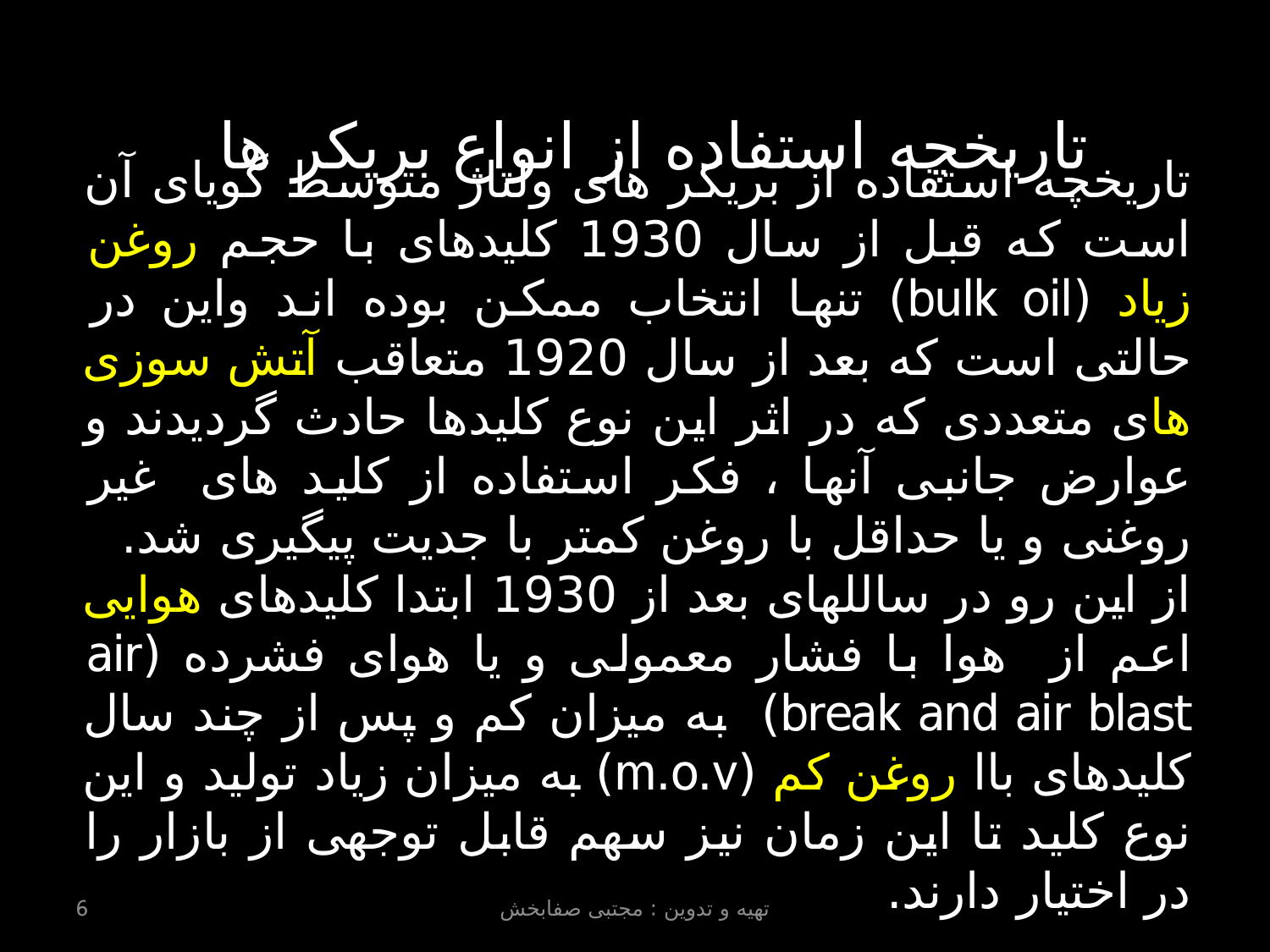

تاریخچه استفاده از انواع بریکر ها
تاریخچه استفاده از بریکر های ولتاژ متوسط گویای آن است که قبل از سال 1930 کلیدهای با حجم روغن زیاد (bulk oil) تنها انتخاب ممکن بوده اند واین در حالتی است که بعد از سال 1920 متعاقب آتش سوزی های متعددی که در اثر این نوع کلیدها حادث گردیدند و عوارض جانبی آنها ، فکر استفاده از کلید های  غیر روغنی و یا حداقل با روغن کمتر با جدیت پیگیری شد.
از این رو در ساللهای بعد از 1930 ابتدا کلیدهای هوایی اعم از  هوا با فشار معمولی و یا هوای فشرده (air break and air blast)  به میزان کم و پس از چند سال کلیدهای باا روغن کم (m.o.v) به میزان زیاد تولید و این نوع کلید تا این زمان نیز سهم قابل توجهی از بازار را در اختیار دارند.
6
تهیه و تدوین : مجتبی صفابخش